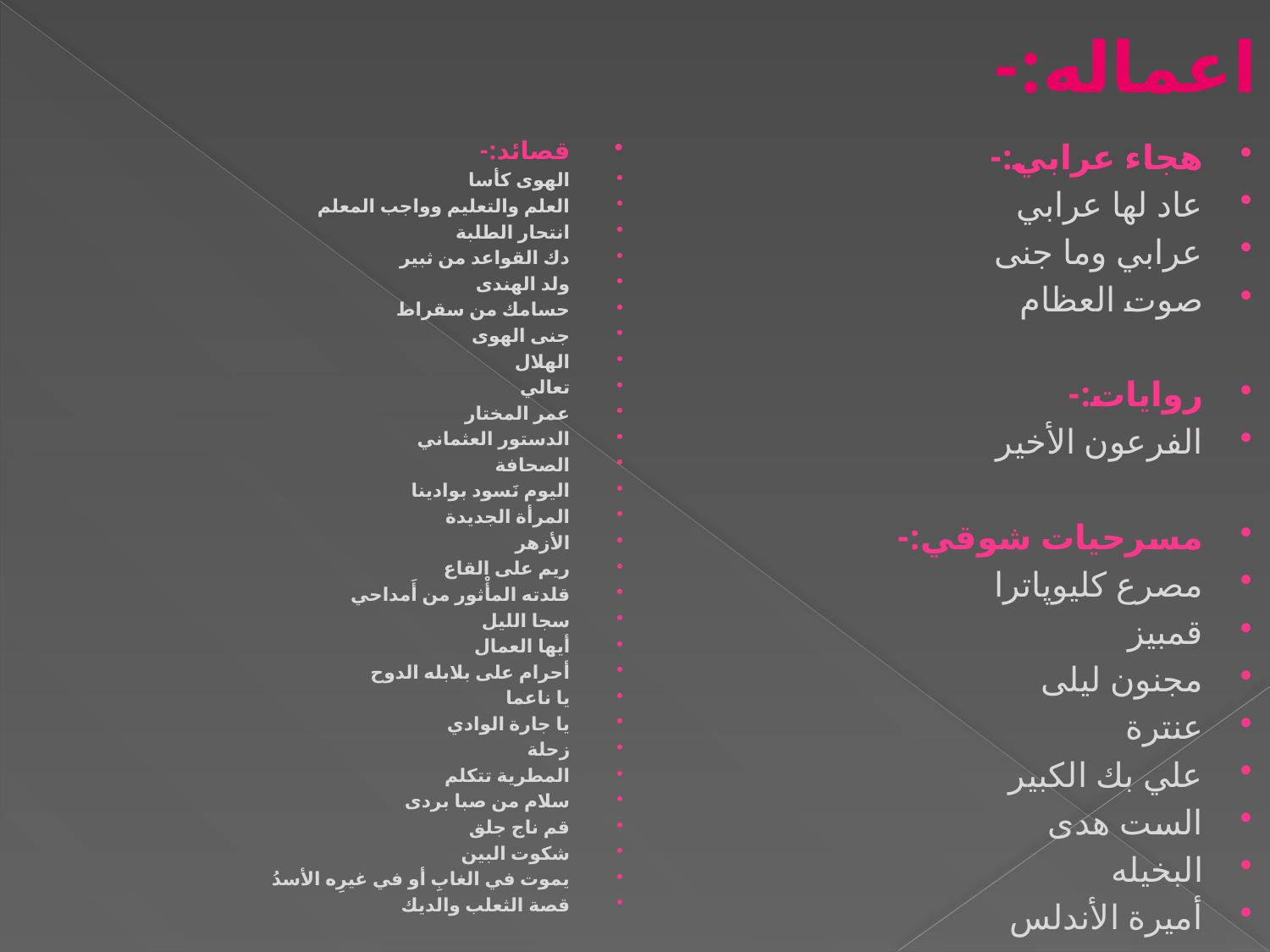

# اعماله:-
قصائد:-
الهوى كأسا
العلم والتعليم وواجب المعلم
انتحار الطلبة
دك القواعد من ثبير
ولد الهندى
حسامك من سقراط
جنى الهوى
الهلال
تعالي
عمر المختار
الدستور العثماني
الصحافة
اليوم نَسود بوادينا
المرأة الجديدة
الأزهر
ريم على القاع
قلدته المأْثور من أَمداحي
سجا الليل
أيها العمال
أحرام على بلابله الدوح
يا ناعما
يا جارة الوادي
زحلة
المطرية تتكلم
سلام من صبا بردى
قم ناج جلق
شكوت البين
يموت في الغابِ أو في غيرِه الأسدُ
قصة الثعلب والديك

هجاء عرابي:-
عاد لها عرابي
عرابي وما جنى
صوت العظام

روايات:-
الفرعون الأخير

مسرحيات شوقي:-
مصرع كليوپاترا
قمبيز
مجنون ليلى
عنترة
علي بك الكبير
الست هدى
البخيله
أميرة الأندلس